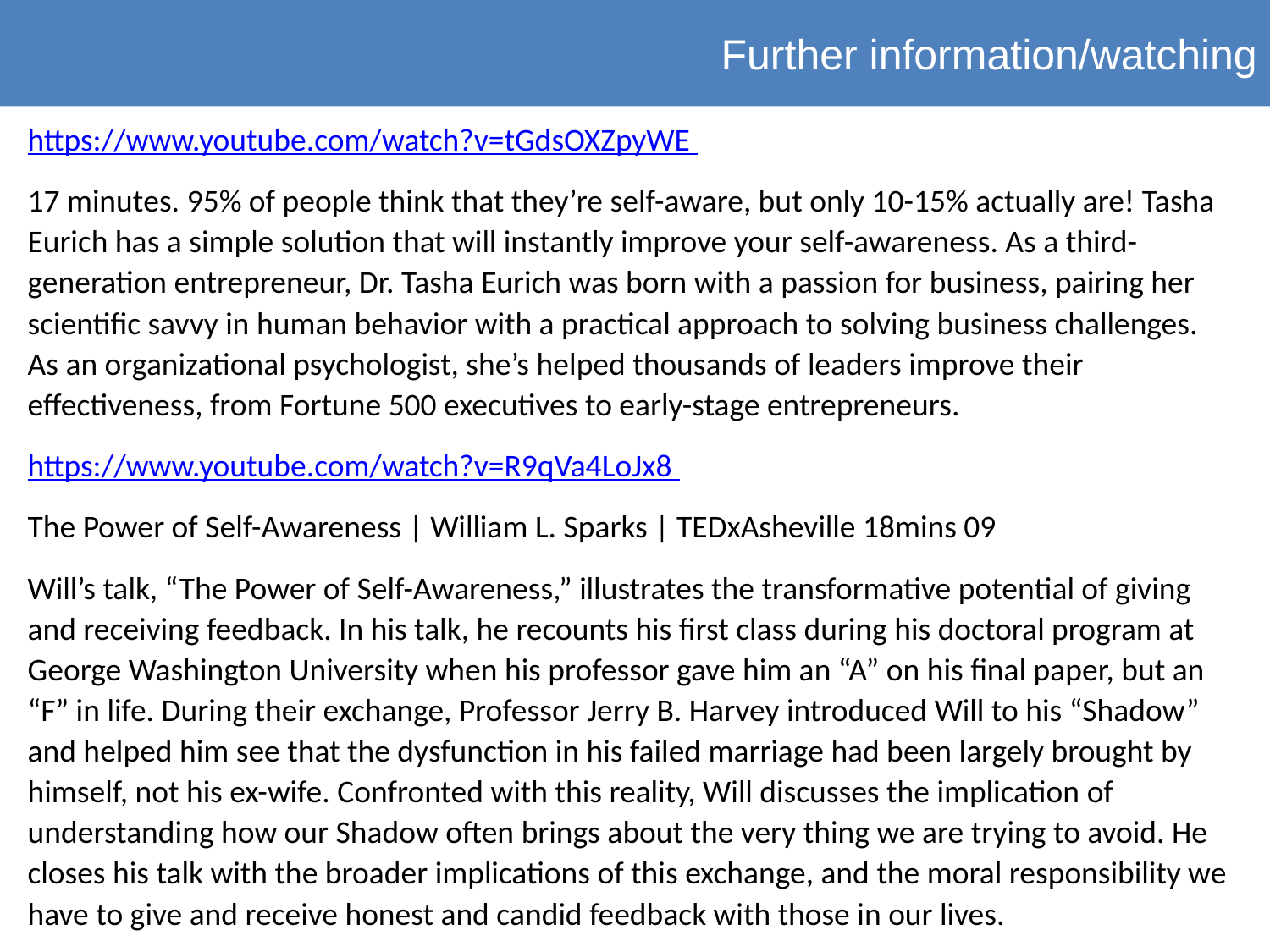

Further information/watching
https://www.youtube.com/watch?v=tGdsOXZpyWE
17 minutes. 95% of people think that they’re self-aware, but only 10-15% actually are! Tasha Eurich has a simple solution that will instantly improve your self-awareness. As a third-generation entrepreneur, Dr. Tasha Eurich was born with a passion for business, pairing her scientific savvy in human behavior with a practical approach to solving business challenges. As an organizational psychologist, she’s helped thousands of leaders improve their effectiveness, from Fortune 500 executives to early-stage entrepreneurs.
https://www.youtube.com/watch?v=R9qVa4LoJx8
The Power of Self-Awareness | William L. Sparks | TEDxAsheville 18mins 09
Will’s talk, “The Power of Self-Awareness,” illustrates the transformative potential of giving and receiving feedback. In his talk, he recounts his first class during his doctoral program at George Washington University when his professor gave him an “A” on his final paper, but an “F” in life. During their exchange, Professor Jerry B. Harvey introduced Will to his “Shadow” and helped him see that the dysfunction in his failed marriage had been largely brought by himself, not his ex-wife. Confronted with this reality, Will discusses the implication of understanding how our Shadow often brings about the very thing we are trying to avoid. He closes his talk with the broader implications of this exchange, and the moral responsibility we have to give and receive honest and candid feedback with those in our lives.